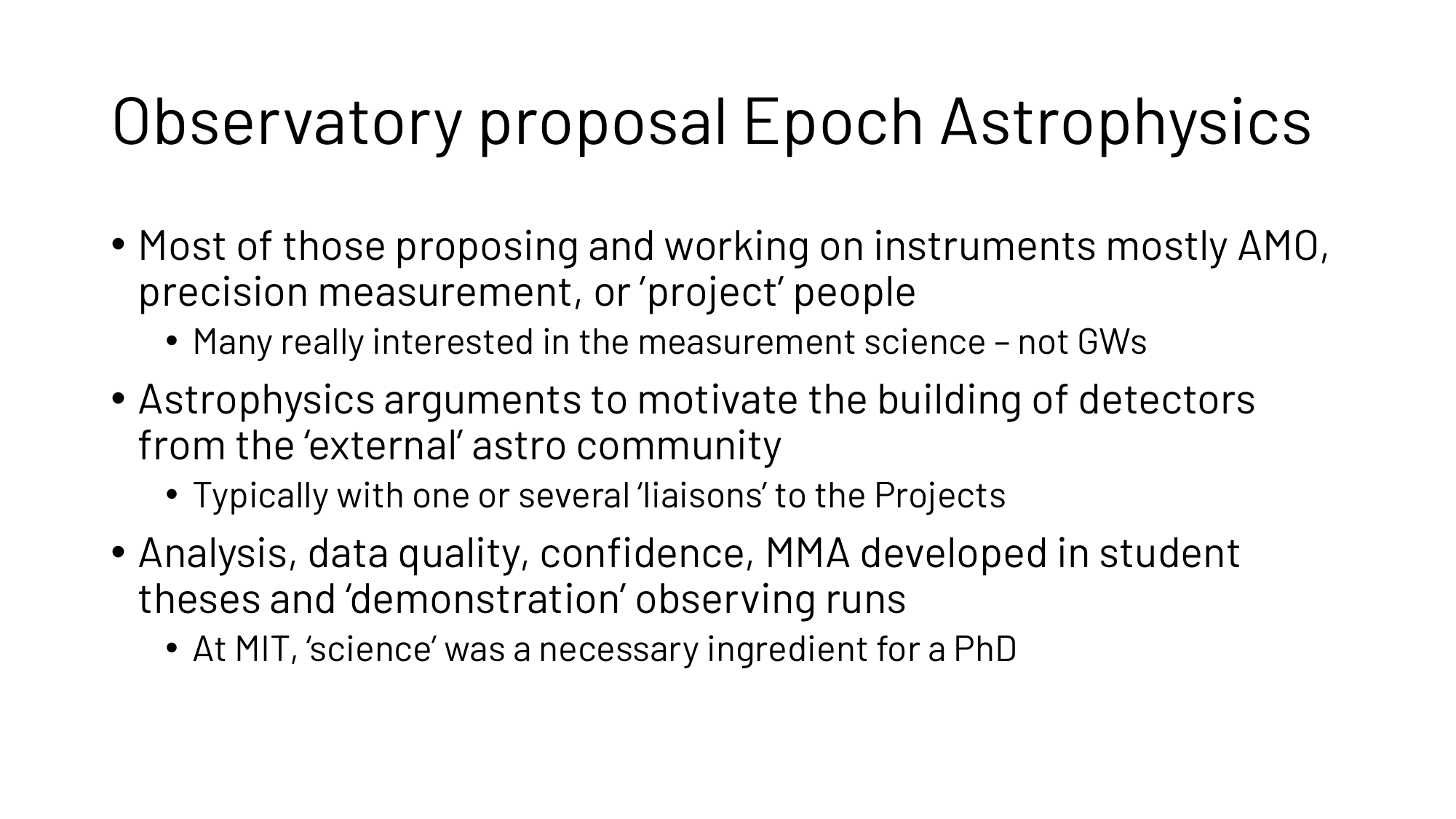

# Observatory proposal Epoch Astrophysics
Most of those proposing and working on instruments mostly AMO, precision measurement, or ’project’ people
Many really interested in the measurement science – not GWs
Astrophysics arguments to motivate the building of detectors from the ‘external’ astro community
Typically with one or several ‘liaisons’ to the Projects
Analysis, data quality, confidence, MMA developed in student theses and ‘demonstration’ observing runs
At MIT, ‘science’ was a necessary ingredient for a PhD